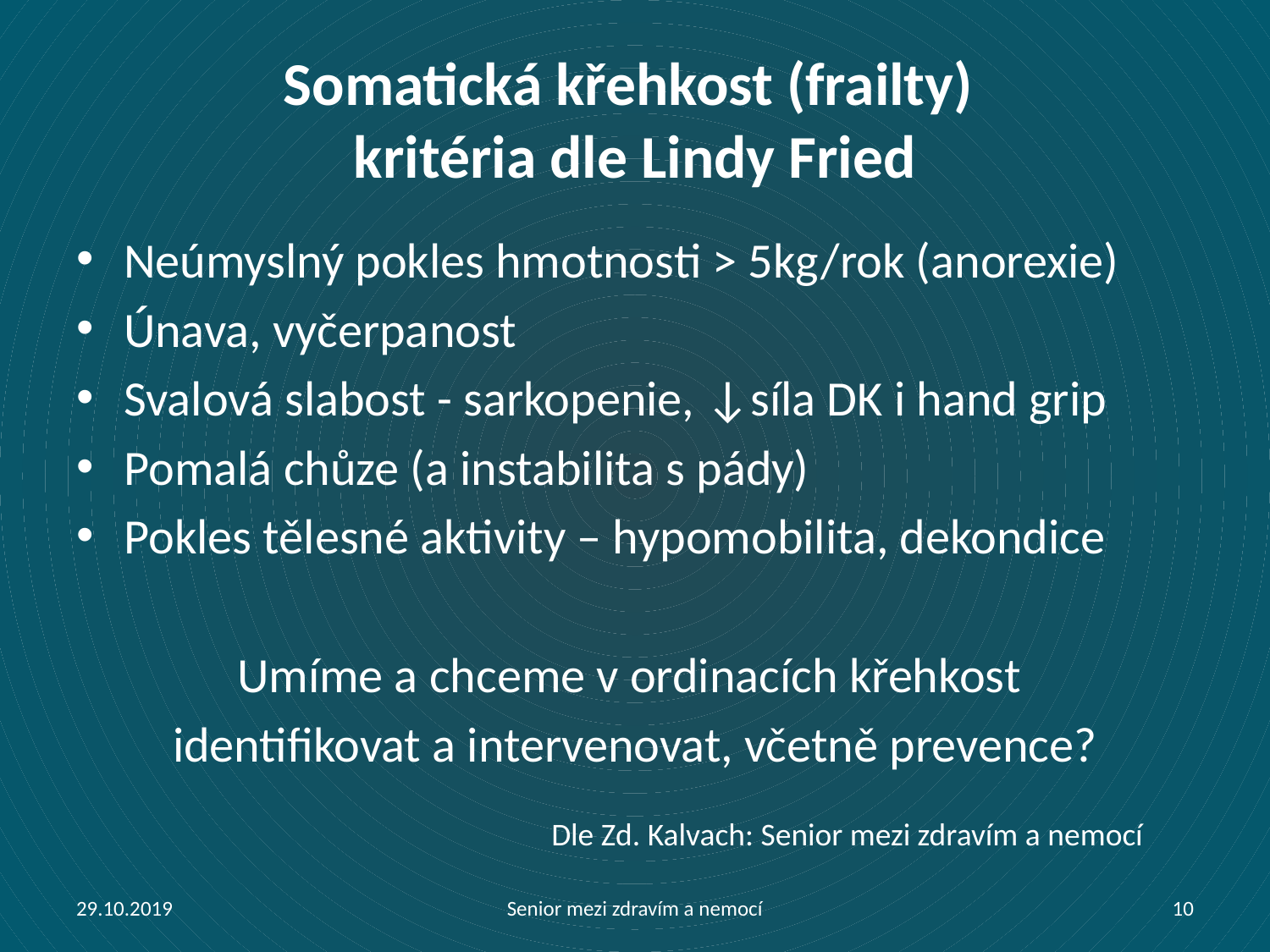

# Somatická křehkost (frailty) kritéria dle Lindy Fried
Neúmyslný pokles hmotnosti > 5kg/rok (anorexie)
Únava, vyčerpanost
Svalová slabost - sarkopenie, ↓síla DK i hand grip
Pomalá chůze (a instabilita s pády)
Pokles tělesné aktivity – hypomobilita, dekondice

Umíme a chceme v ordinacích křehkost
identifikovat a intervenovat, včetně prevence?

Dle Zd. Kalvach: Senior mezi zdravím a nemocí
29.10.2019
Senior mezi zdravím a nemocí
10